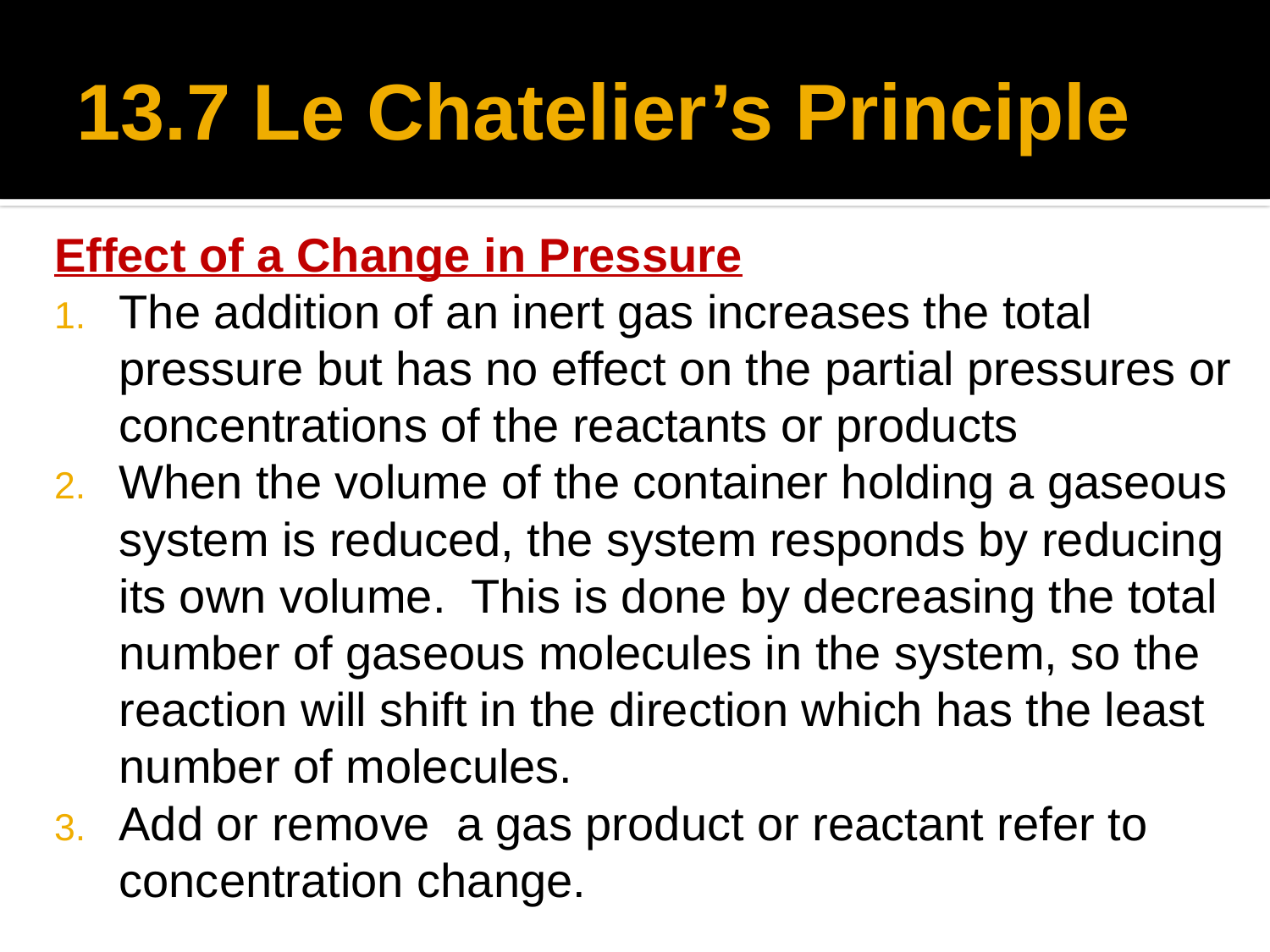

# 13.7 Le Chatelier’s Principle
Effect of a Change in Pressure
The addition of an inert gas increases the total pressure but has no effect on the partial pressures or concentrations of the reactants or products
When the volume of the container holding a gaseous system is reduced, the system responds by reducing its own volume.  This is done by decreasing the total number of gaseous molecules in the system, so the reaction will shift in the direction which has the least number of molecules.
Add or remove  a gas product or reactant refer to concentration change.